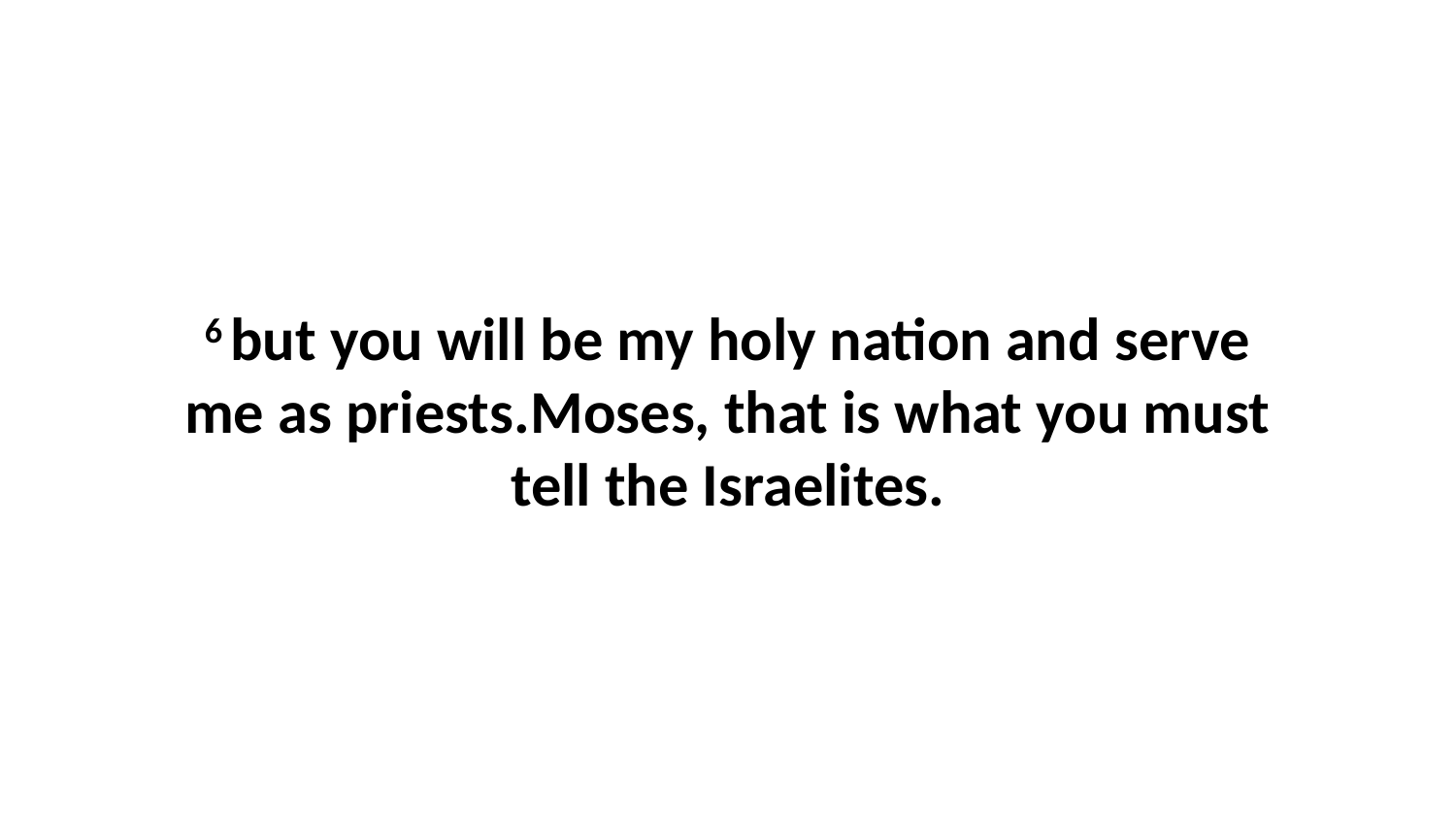

6 but you will be my holy nation and serve me as priests.Moses, that is what you must tell the Israelites.